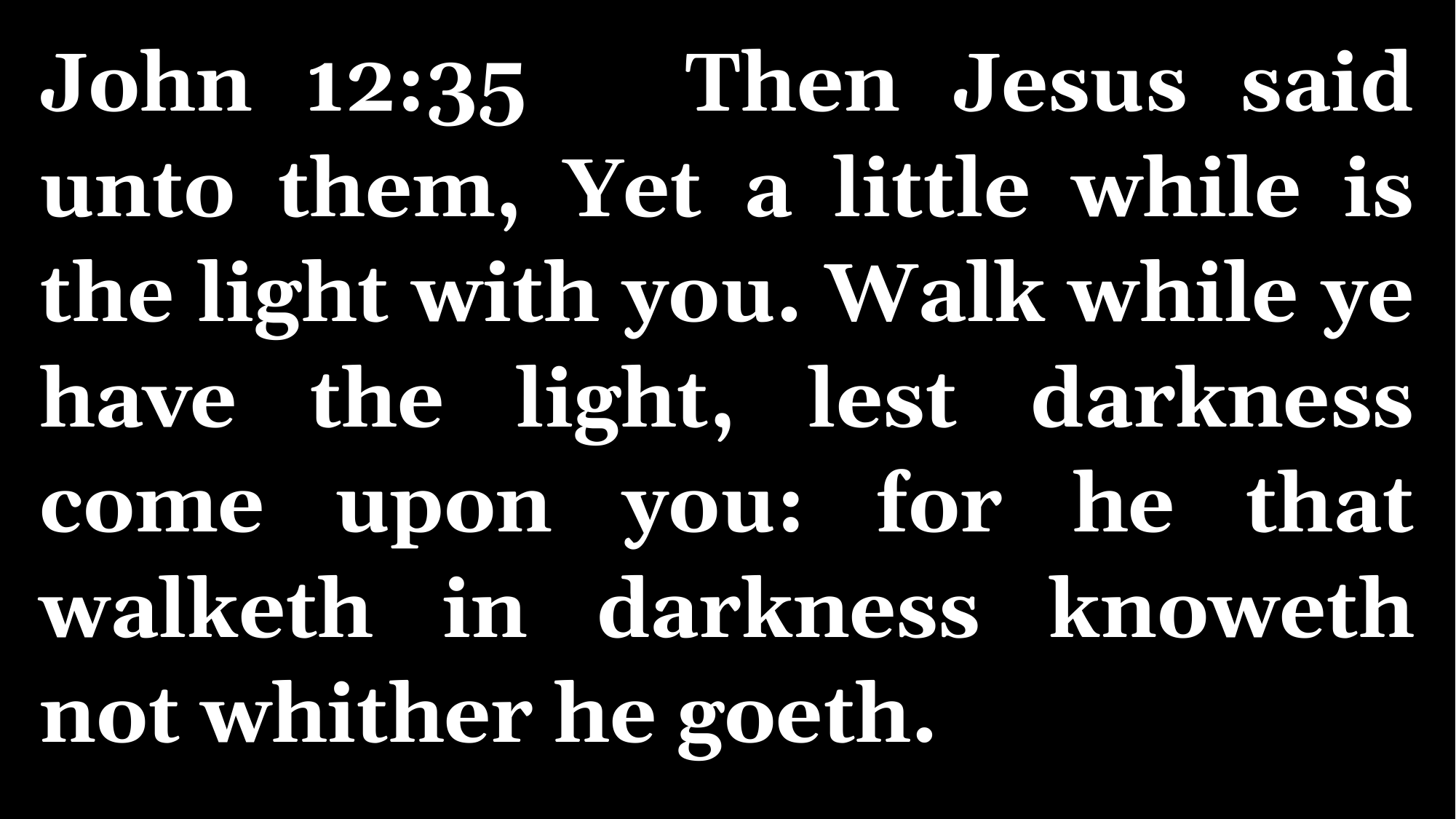

John 12:35   Then Jesus said unto them, Yet a little while is the light with you. Walk while ye have the light, lest darkness come upon you: for he that walketh in darkness knoweth not whither he goeth.